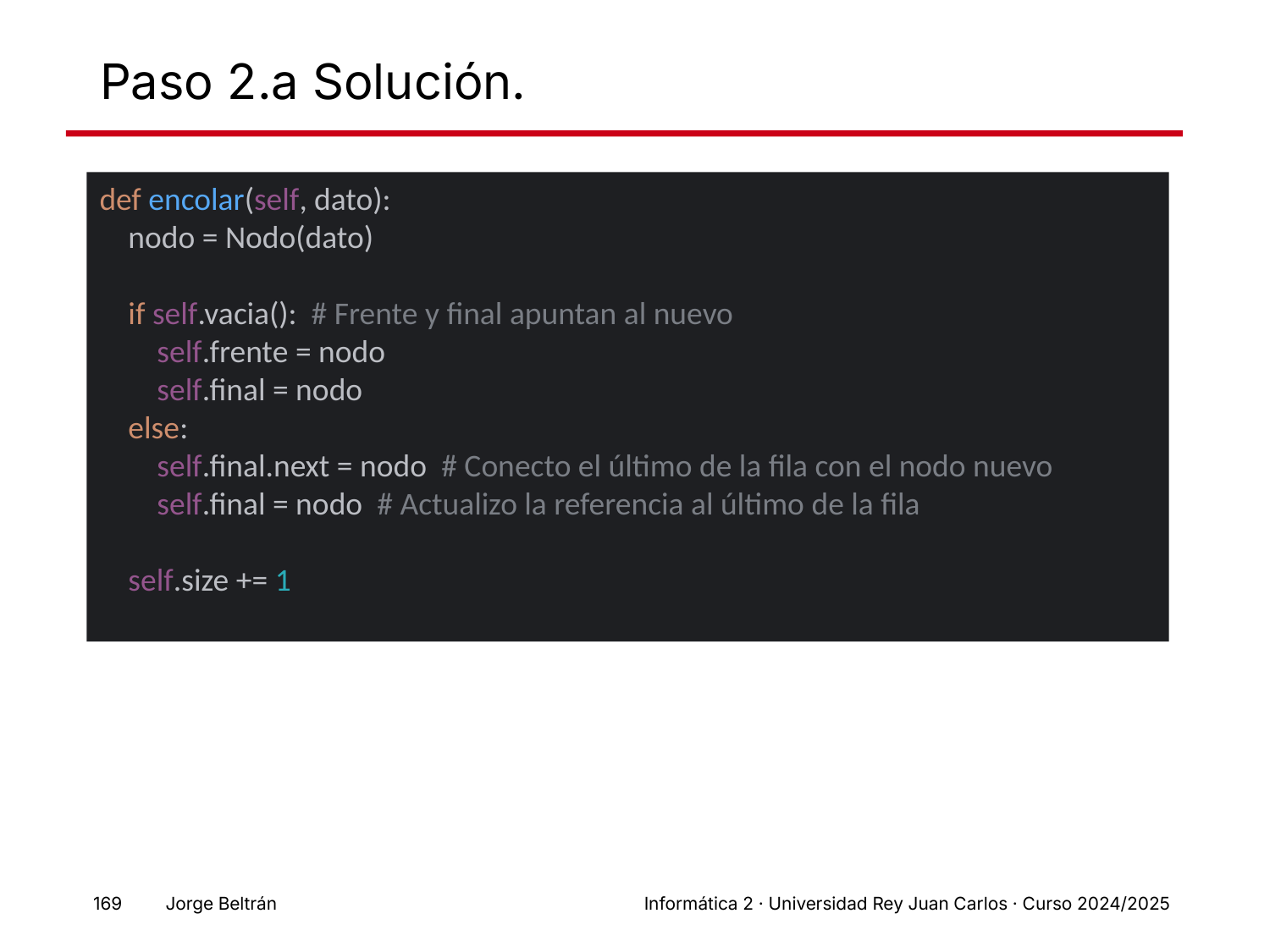

# Paso 2.a Solución.
def encolar(self, dato):
    nodo = Nodo(dato)
    if self.vacia():  # Frente y final apuntan al nuevo
        self.frente = nodo
        self.final = nodo
    else:
        self.final.next = nodo  # Conecto el último de la fila con el nodo nuevo
        self.final = nodo  # Actualizo la referencia al último de la fila
    self.size += 1